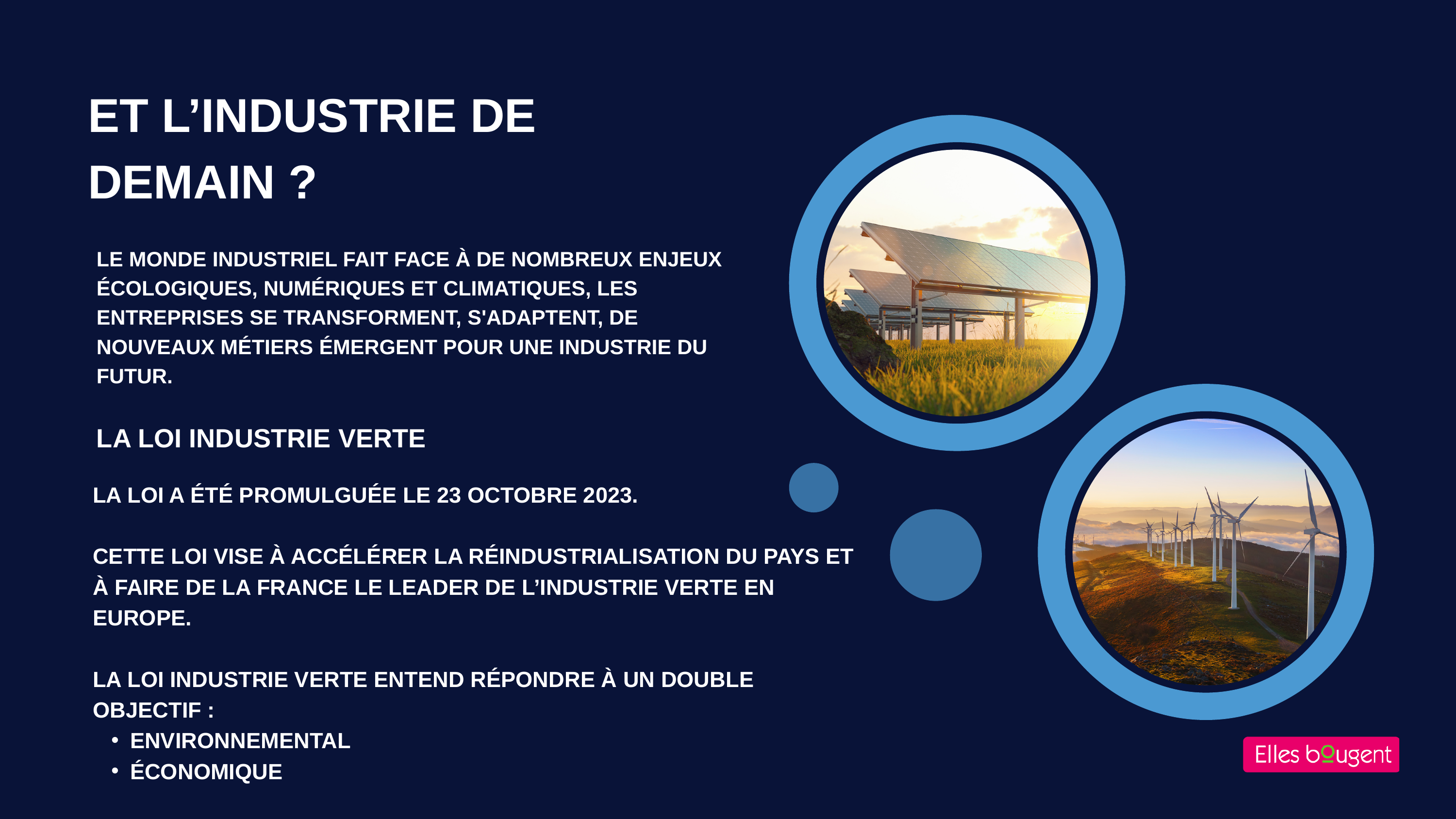

ET L’INDUSTRIE DE DEMAIN ?

LE MONDE INDUSTRIEL FAIT FACE À DE NOMBREUX ENJEUX ÉCOLOGIQUES, NUMÉRIQUES ET CLIMATIQUES, LES ENTREPRISES SE TRANSFORMENT, S'ADAPTENT, DE NOUVEAUX MÉTIERS ÉMERGENT POUR UNE INDUSTRIE DU FUTUR.

LA LOI INDUSTRIE VERTE

LA LOI A ÉTÉ PROMULGUÉE LE 23 OCTOBRE 2023.

CETTE LOI VISE À ACCÉLÉRER LA RÉINDUSTRIALISATION DU PAYS ET À FAIRE DE LA FRANCE LE LEADER DE L’INDUSTRIE VERTE EN EUROPE.

LA LOI INDUSTRIE VERTE ENTEND RÉPONDRE À UN DOUBLE OBJECTIF :
ENVIRONNEMENTAL
ÉCONOMIQUE